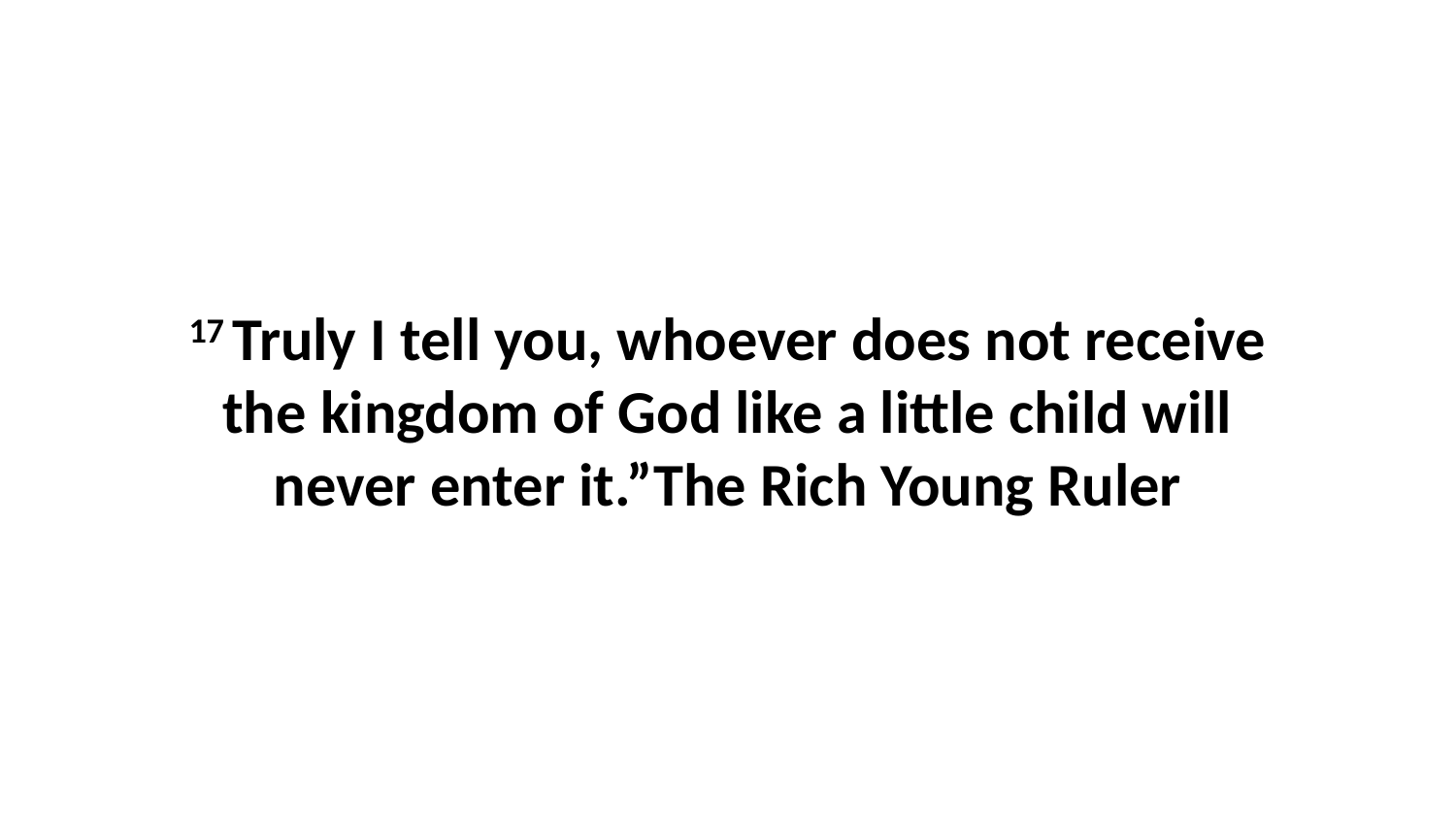

17 Truly I tell you, whoever does not receive the kingdom of God like a little child will never enter it.”The Rich Young Ruler